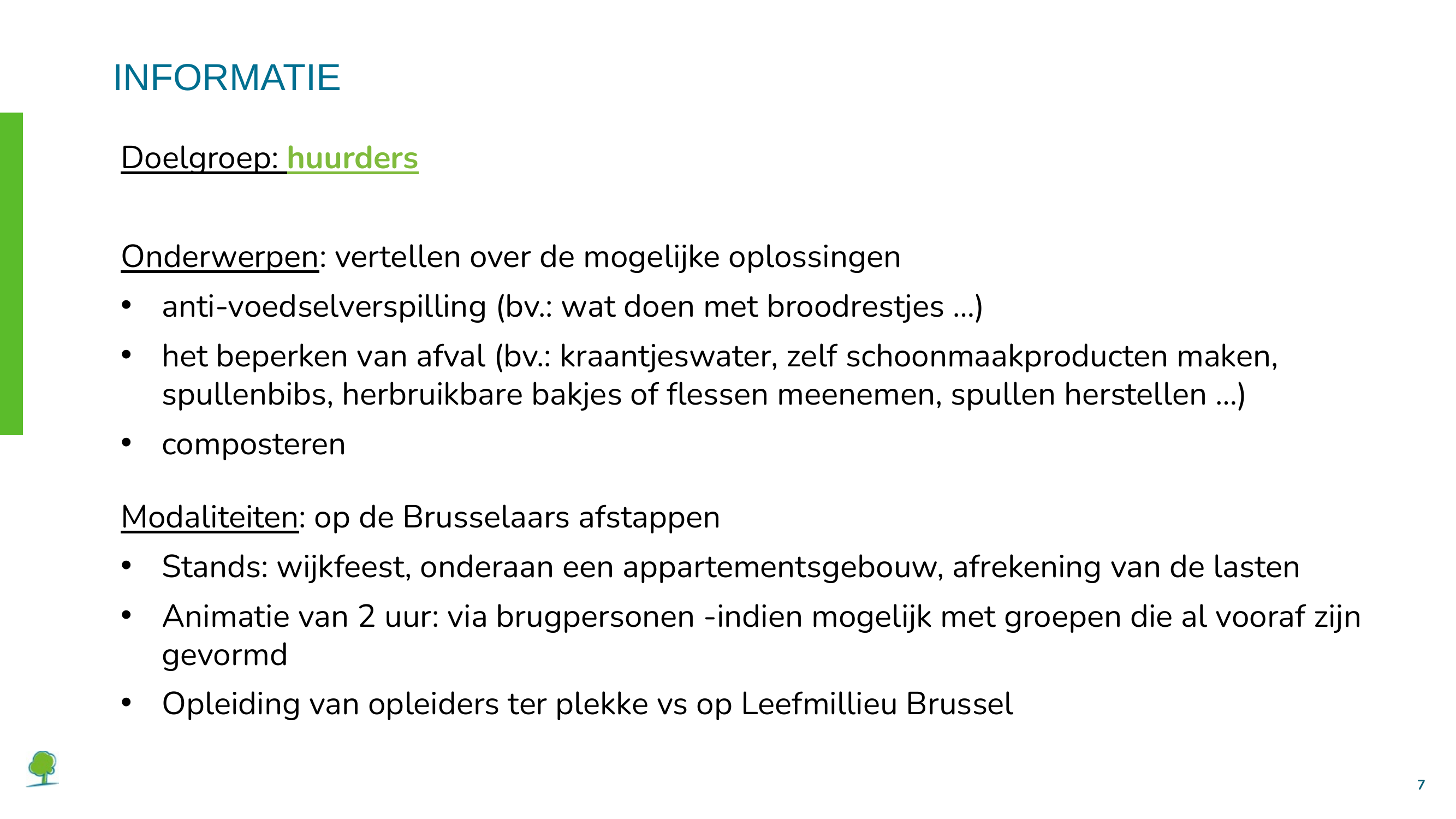

informatie

Doelgroep: huurders

Onderwerpen: vertellen over de mogelijke oplossingen
anti-voedselverspilling (bv.: wat doen met broodrestjes …)
het beperken van afval (bv.: kraantjeswater, zelf schoonmaakproducten maken, spullenbibs, herbruikbare bakjes of flessen meenemen, spullen herstellen …)
composteren

Modaliteiten: op de Brusselaars afstappen
Stands: wijkfeest, onderaan een appartementsgebouw, afrekening van de lasten
Animatie van 2 uur: via brugpersonen -indien mogelijk met groepen die al vooraf zijn gevormd
Opleiding van opleiders ter plekke vs op Leefmillieu Brussel